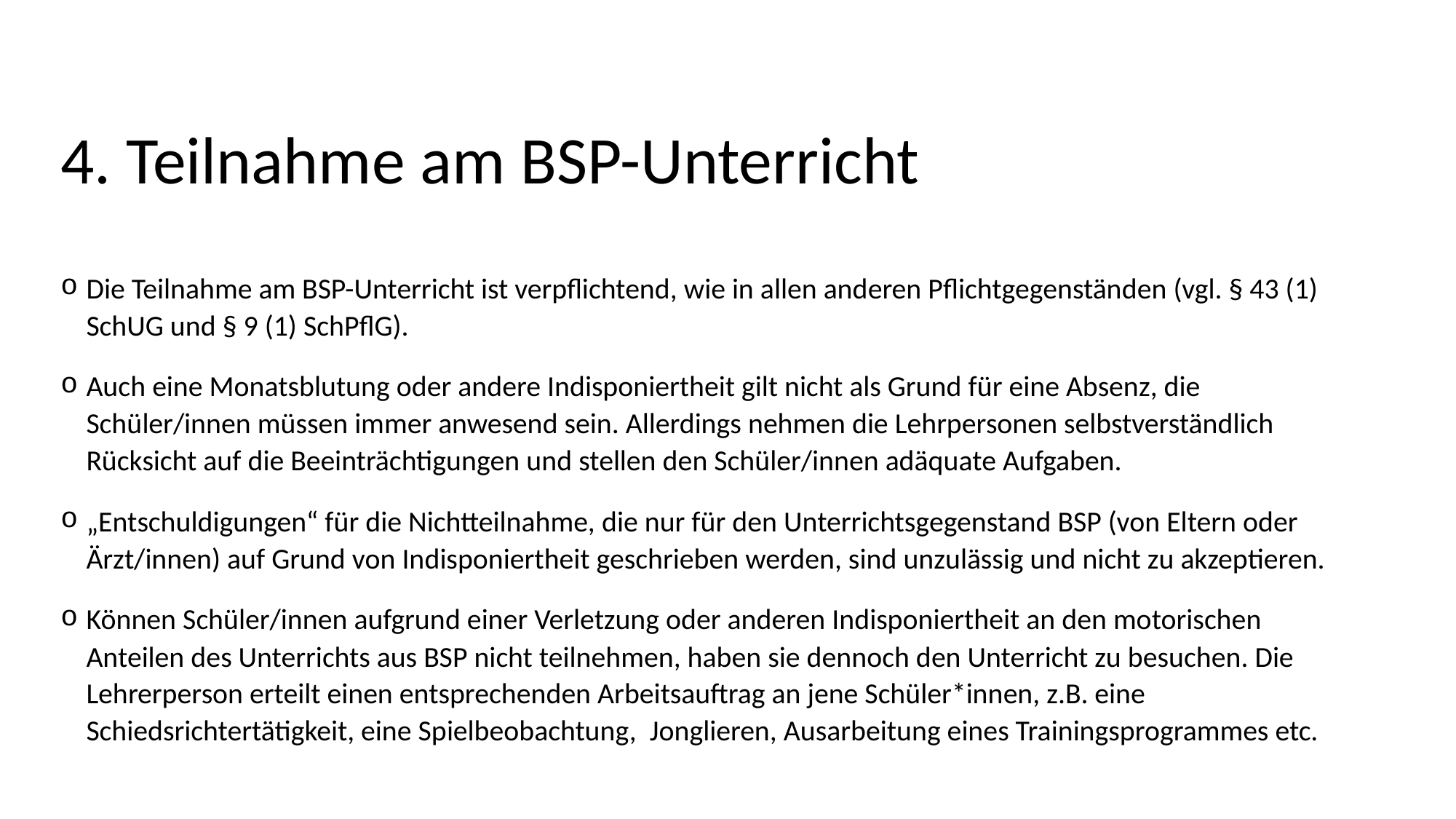

# 4. Teilnahme am BSP-Unterricht
Die Teilnahme am BSP-Unterricht ist verpflichtend, wie in allen anderen Pflichtgegenständen (vgl. § 43 (1) SchUG und § 9 (1) SchPflG).
Auch eine Monatsblutung oder andere Indisponiertheit gilt nicht als Grund für eine Absenz, die Schüler/innen müssen immer anwesend sein. Allerdings nehmen die Lehrpersonen selbstverständlich Rücksicht auf die Beeinträchtigungen und stellen den Schüler/innen adäquate Aufgaben.
„Entschuldigungen“ für die Nichtteilnahme, die nur für den Unterrichtsgegenstand BSP (von Eltern oder Ärzt/innen) auf Grund von Indisponiertheit geschrieben werden, sind unzulässig und nicht zu akzeptieren.
Können Schüler/innen aufgrund einer Verletzung oder anderen Indisponiertheit an den motorischen Anteilen des Unterrichts aus BSP nicht teilnehmen, haben sie dennoch den Unterricht zu besuchen. Die Lehrerperson erteilt einen entsprechenden Arbeitsauftrag an jene Schüler*innen, z.B. eine Schiedsrichtertätigkeit, eine Spielbeobachtung,  Jonglieren, Ausarbeitung eines Trainingsprogrammes etc.